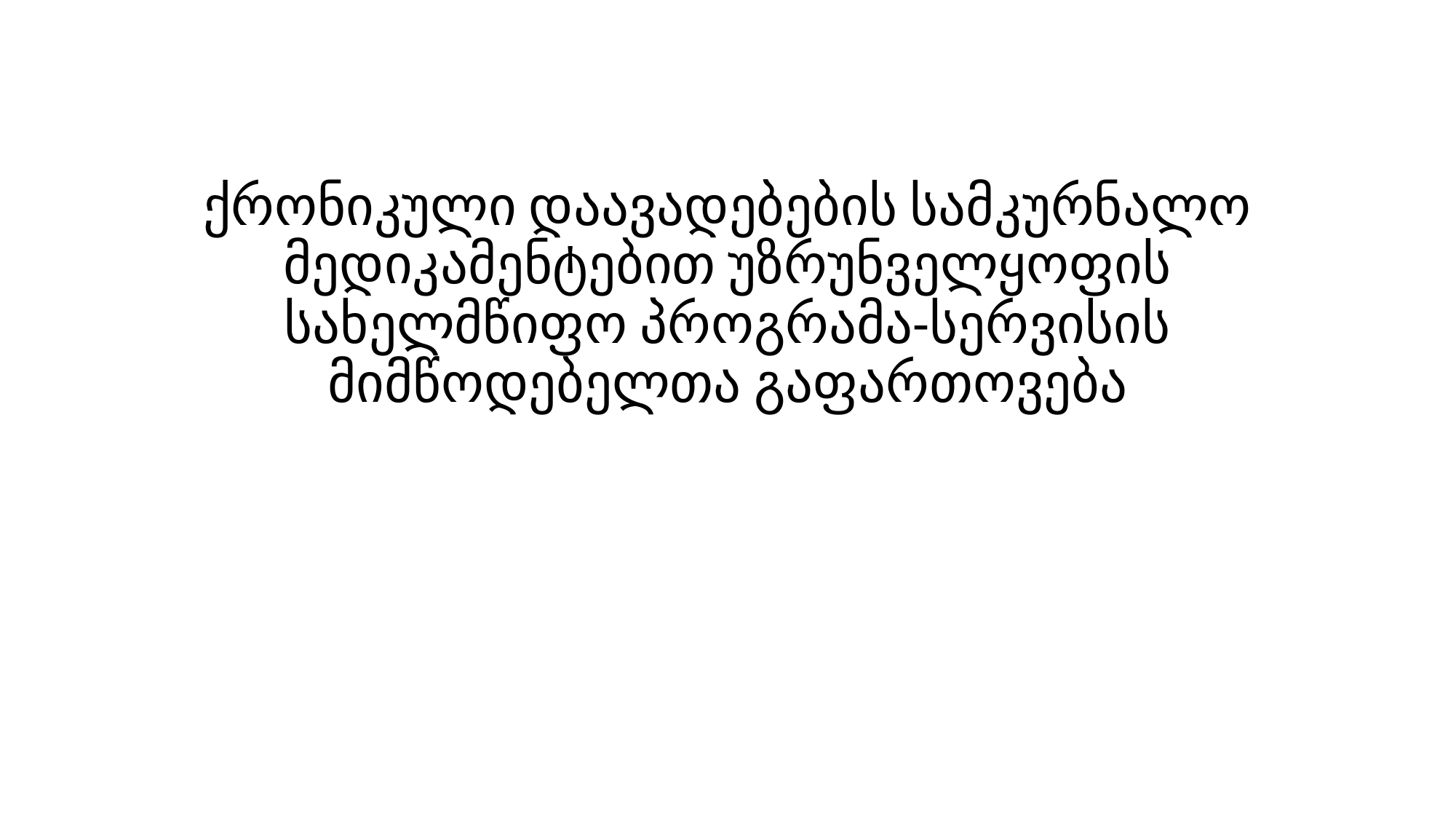

# ქრონიკული დაავადებების სამკურნალო მედიკამენტებით უზრუნველყოფის სახელმწიფო პროგრამა-სერვისის მიმწოდებელთა გაფართოვება